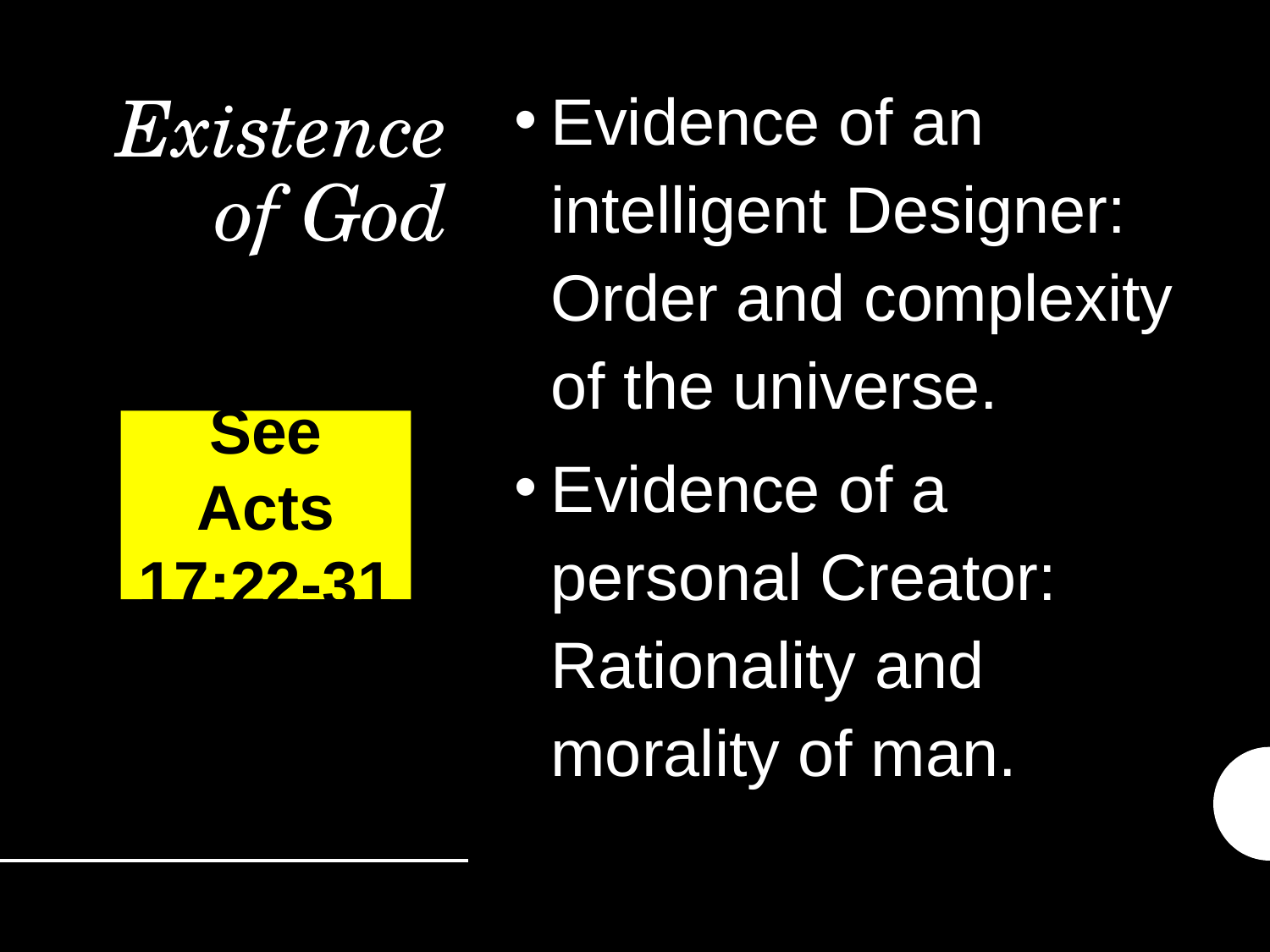

Evidence of an intelligent Designer: Order and complexity of the universe.
Evidence of a personal Creator: Rationality and morality of man.
# Existence of God
See Acts 17:22-31